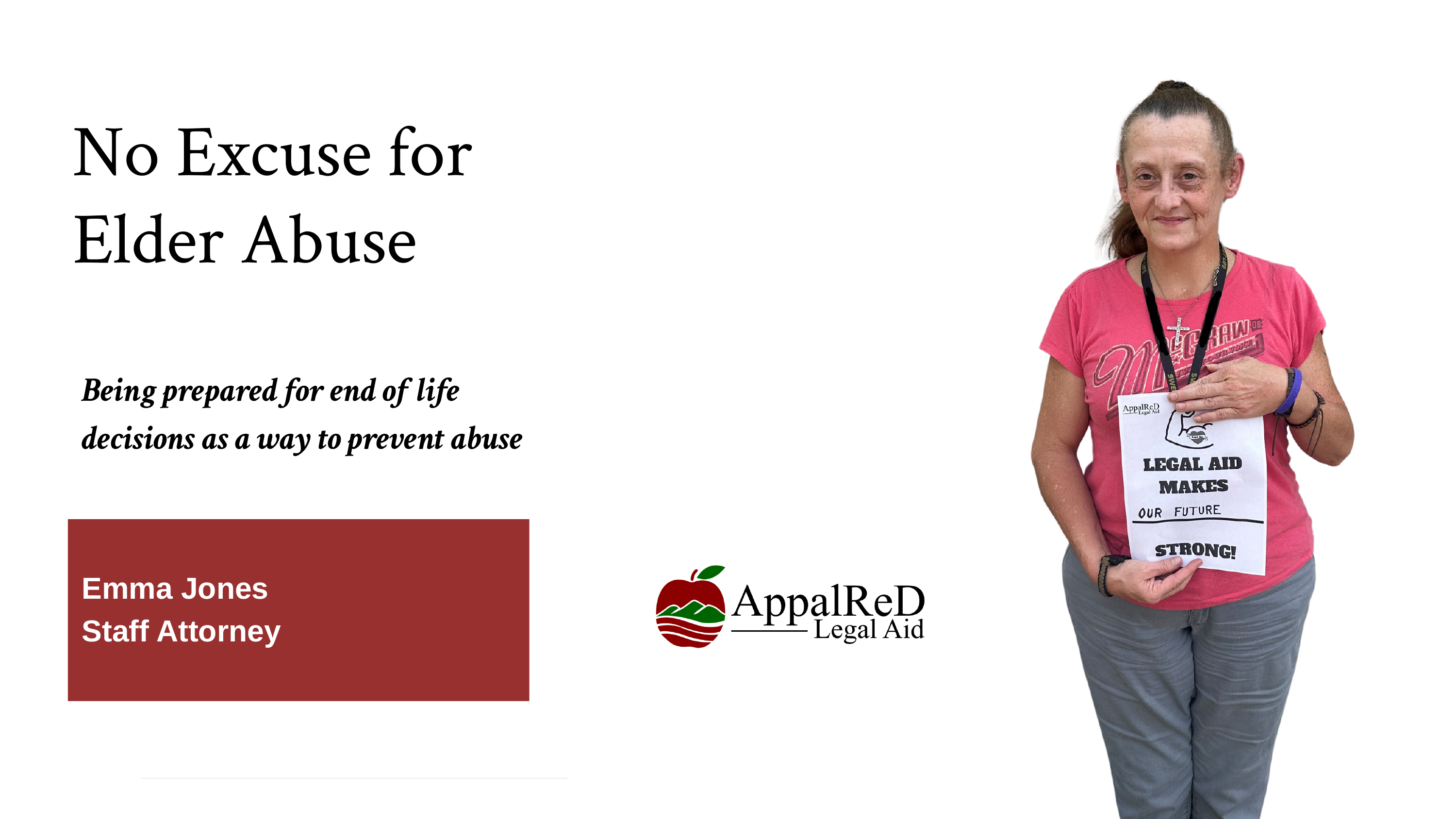

No Excuse for
Elder Abuse
Being prepared for end of life decisions as a way to prevent abuse

Emma Jones
Staff Attorney